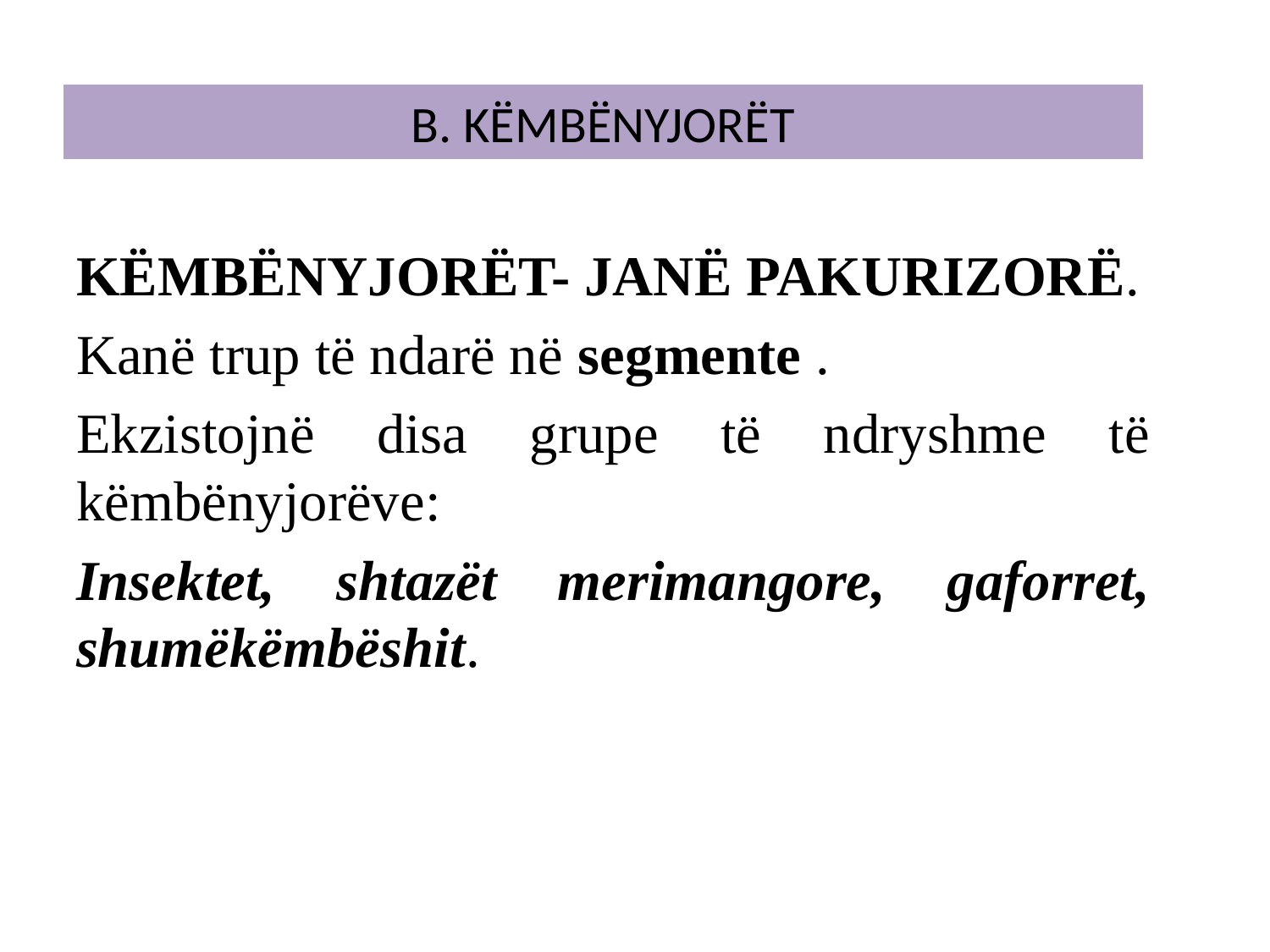

# B. KËMBËNYJORËT
KËMBËNYJORËT- JANË PAKURIZORË.
Kanë trup të ndarë në segmente .
Ekzistojnë disa grupe të ndryshme të këmbënyjorëve:
Insektet, shtazët merimangore, gaforret, shumëkëmbëshit.